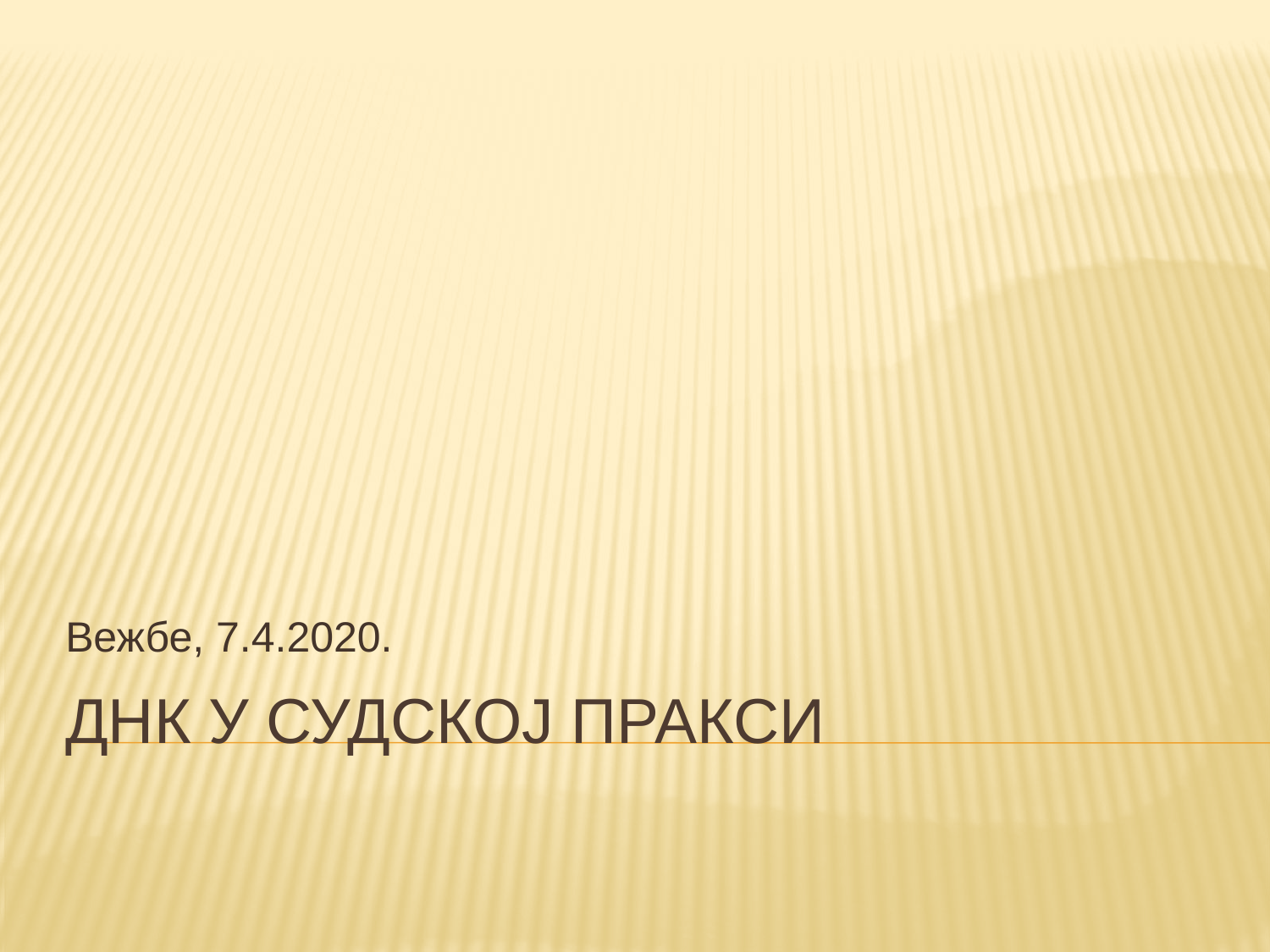

Вежбе, 7.4.2020.
# ДНК у судској пракси